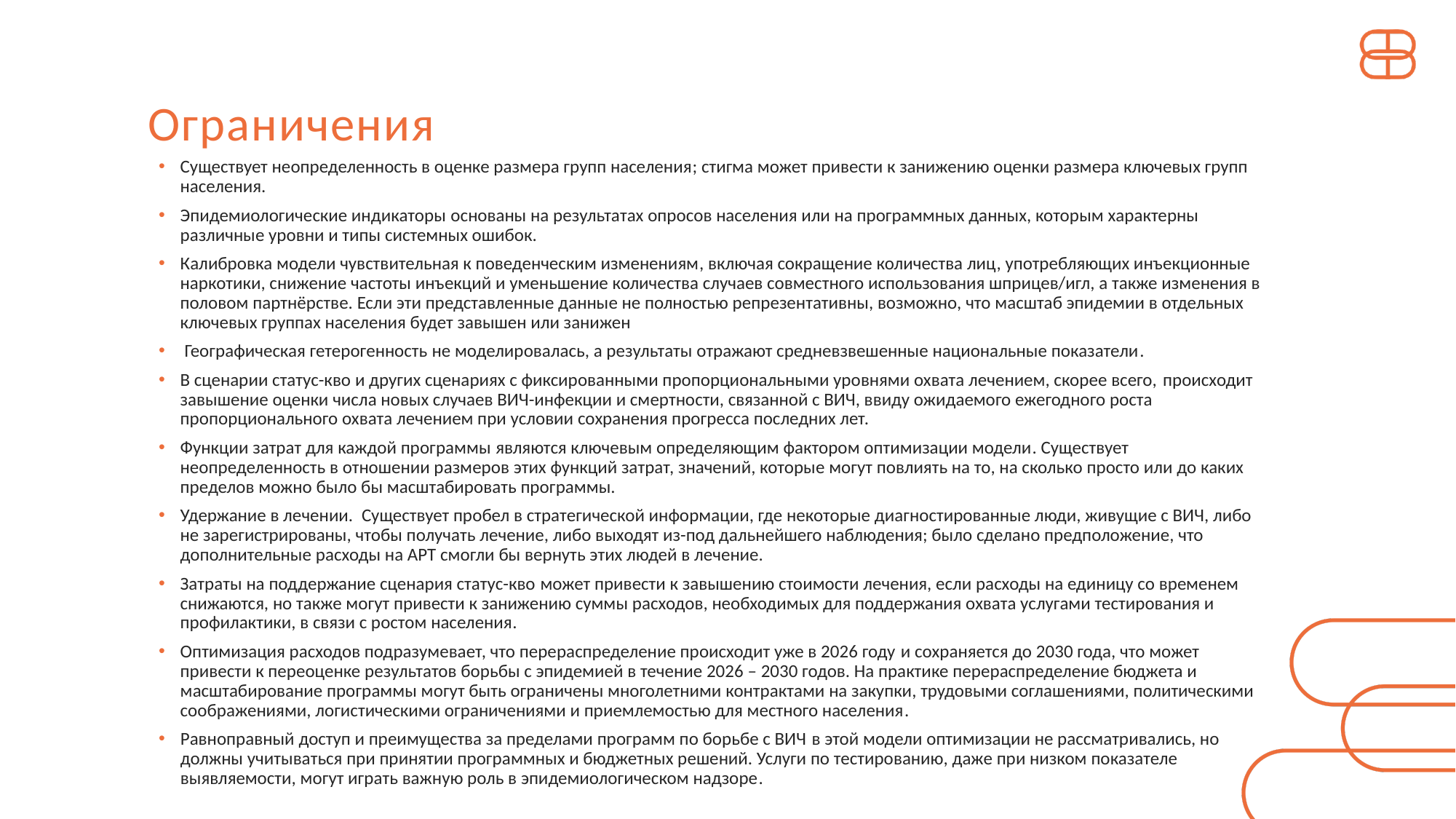

Ограничения
Существует неопределенность в оценке размера групп населения; стигма может привести к занижению оценки размера ключевых групп населения.
Эпидемиологические индикаторы основаны на результатах опросов населения или на программных данных, которым характерны различные уровни и типы системных ошибок.
Калибровка модели чувствительная к поведенческим изменениям, включая сокращение количества лиц, употребляющих инъекционные наркотики, снижение частоты инъекций и уменьшение количества случаев совместного использования шприцев/игл, а также изменения в половом партнёрстве. Если эти представленные данные не полностью репрезентативны, возможно, что масштаб эпидемии в отдельных ключевых группах населения будет завышен или занижен
 Географическая гетерогенность не моделировалась, а результаты отражают средневзвешенные национальные показатели.
В сценарии статус-кво и других сценариях с фиксированными пропорциональными уровнями охвата лечением, скорее всего, происходит завышение оценки числа новых случаев ВИЧ-инфекции и смертности, связанной с ВИЧ, ввиду ожидаемого ежегодного роста пропорционального охвата лечением при условии сохранения прогресса последних лет.
Функции затрат для каждой программы являются ключевым определяющим фактором оптимизации модели. Существует неопределенность в отношении размеров этих функций затрат, значений, которые могут повлиять на то, на сколько просто или до каких пределов можно было бы масштабировать программы.
Удержание в лечении.  Существует пробел в стратегической информации, где некоторые диагностированные люди, живущие с ВИЧ, либо не зарегистрированы, чтобы получать лечение, либо выходят из-под дальнейшего наблюдения; было сделано предположение, что дополнительные расходы на АРТ смогли бы вернуть этих людей в лечение.
Затраты на поддержание сценария статус-кво может привести к завышению стоимости лечения, если расходы на единицу со временем снижаются, но также могут привести к занижению суммы расходов, необходимых для поддержания охвата услугами тестирования и профилактики, в связи с ростом населения.
Оптимизация расходов подразумевает, что перераспределение происходит уже в 2026 году и сохраняется до 2030 года, что может привести к переоценке результатов борьбы с эпидемией в течение 2026 – 2030 годов. На практике перераспределение бюджета и масштабирование программы могут быть ограничены многолетними контрактами на закупки, трудовыми соглашениями, политическими соображениями, логистическими ограничениями и приемлемостью для местного населения.
Равноправный доступ и преимущества за пределами программ по борьбе с ВИЧ в этой модели оптимизации не рассматривались, но должны учитываться при принятии программных и бюджетных решений. Услуги по тестированию, даже при низком показателе выявляемости, могут играть важную роль в эпидемиологическом надзоре.